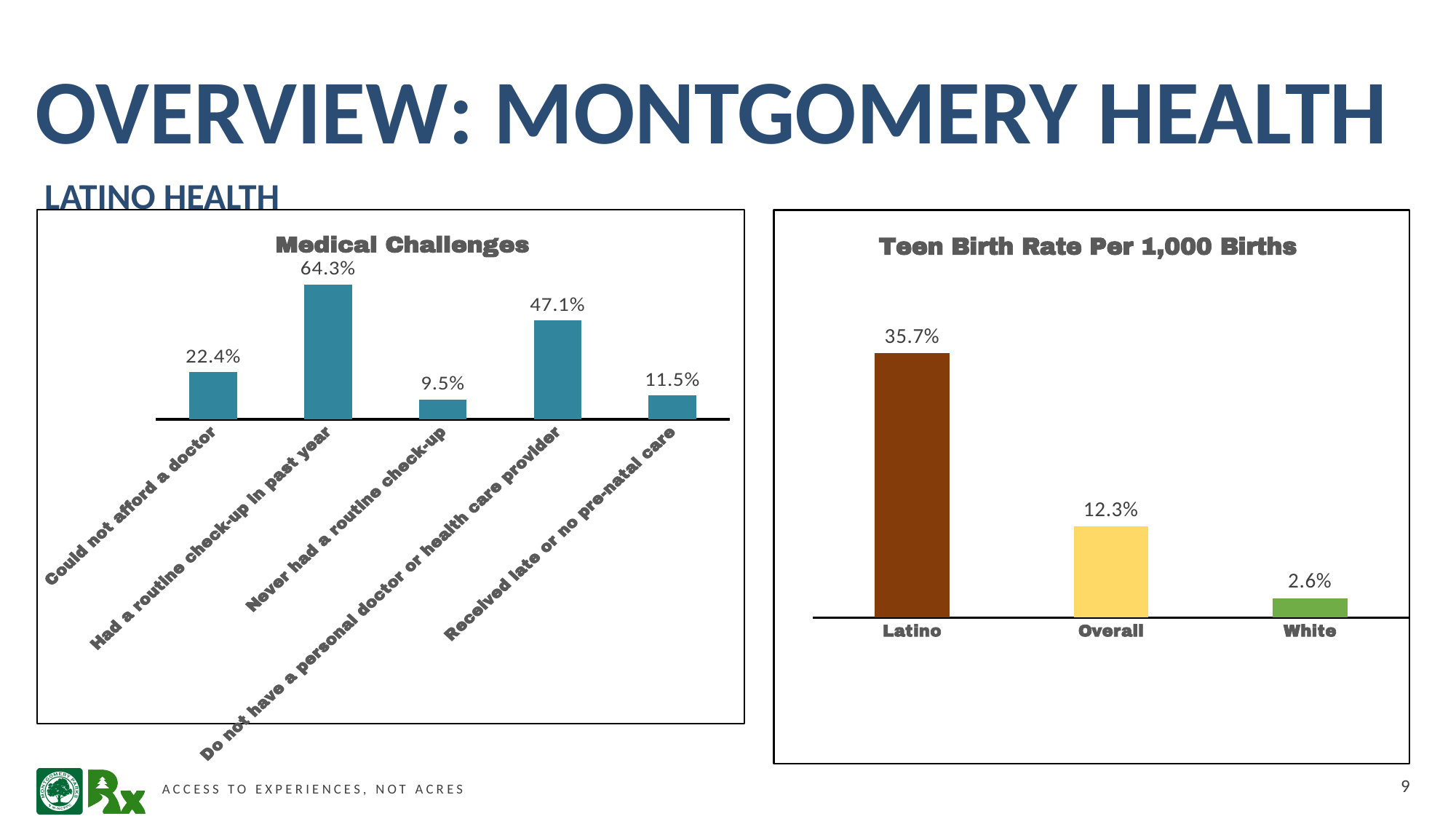

# Overview: Montgomery health
LATINO HEALTH

### Chart: Teen Birth Rate Per 1,000 Births

| Category |  |
|---|---|
| Latino | 35.7 |
| Overall | 12.3 |
| White | 2.6 |

### Chart: Medical Challenges

| Category |  |  |  |
|---|---|---|---|
| Could not afford a doctor | None | None | 22.4 |
| Had a routine check-up in past year | None | None | 64.3 |
| Never had a routine check-up | None | None | 9.5 |
| Do not have a personal doctor or health care provider | None | None | 47.1 |
| Received late or no pre-natal care | None | None | 11.5 |
Source: Blueprint for Latino Health in Montgomery County, MD 2017-2016